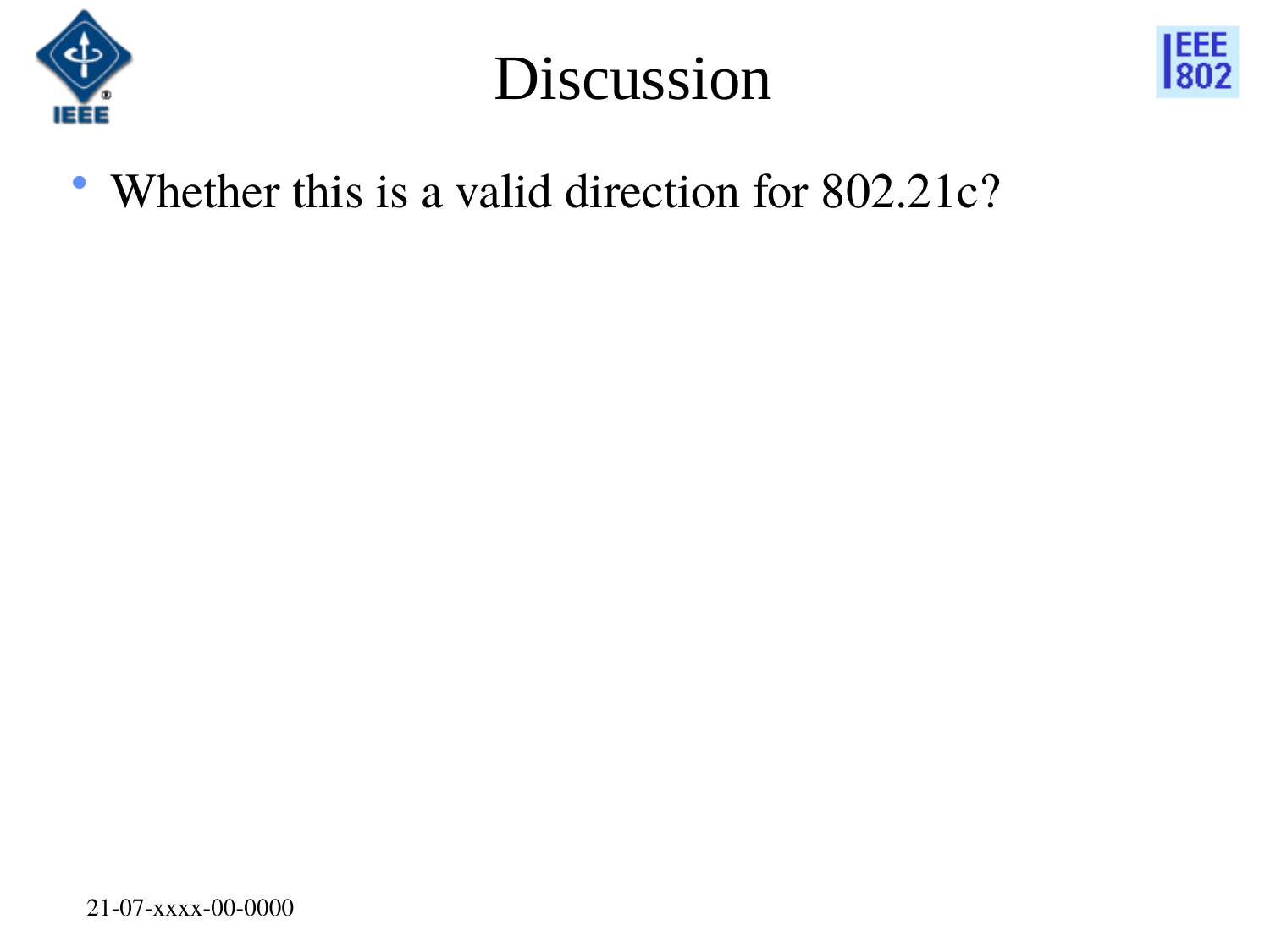

# Discussion
Whether this is a valid direction for 802.21c?
21-07-xxxx-00-0000